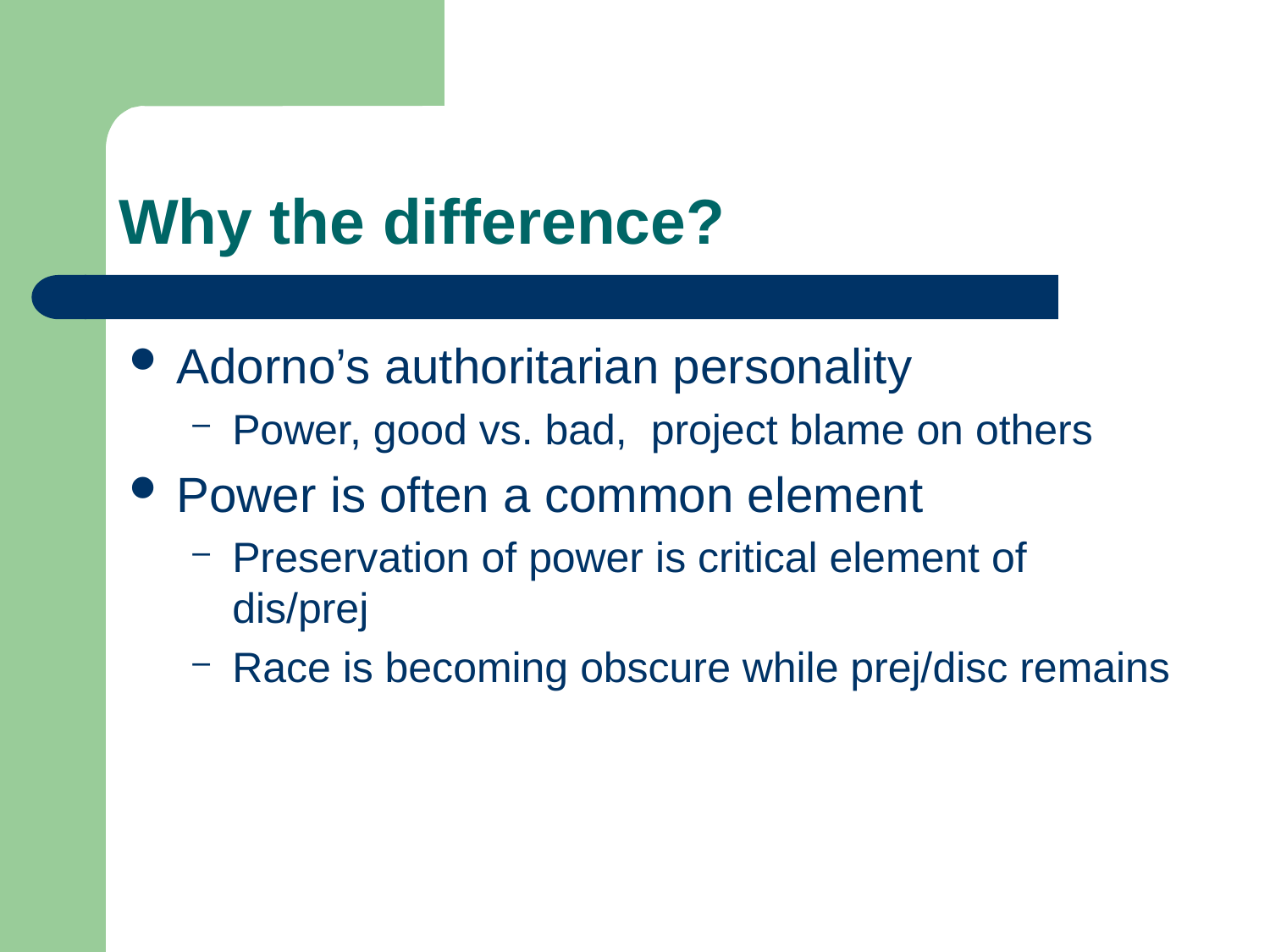

# Why the difference?
Adorno’s authoritarian personality
Power, good vs. bad,  project blame on others
Power is often a common element
Preservation of power is critical element of dis/prej
Race is becoming obscure while prej/disc remains